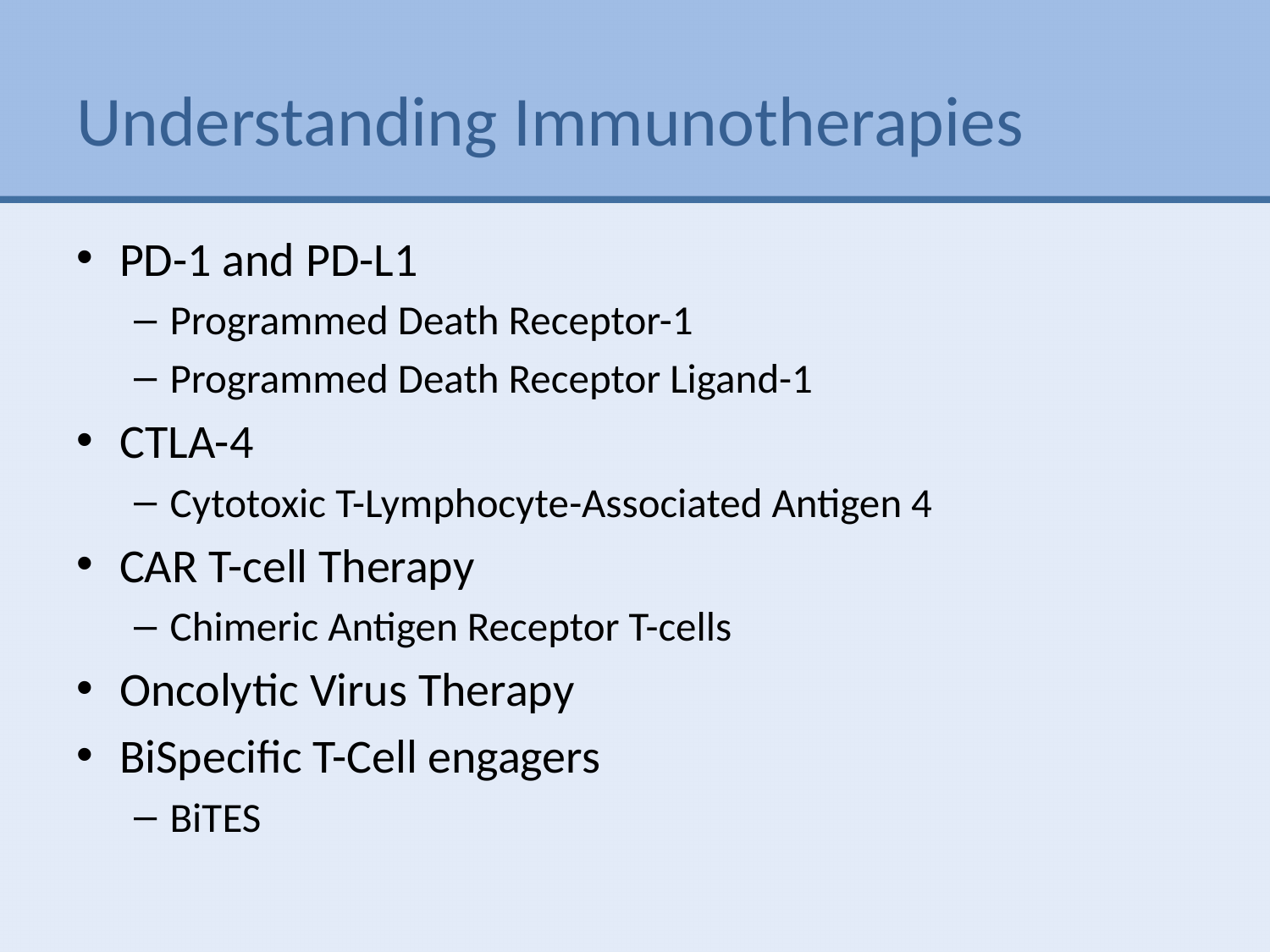

# Understanding Immunotherapies
PD-1 and PD-L1
Programmed Death Receptor-1
Programmed Death Receptor Ligand-1
CTLA-4
Cytotoxic T-Lymphocyte-Associated Antigen 4
CAR T-cell Therapy
Chimeric Antigen Receptor T-cells
Oncolytic Virus Therapy
BiSpecific T-Cell engagers
BiTES